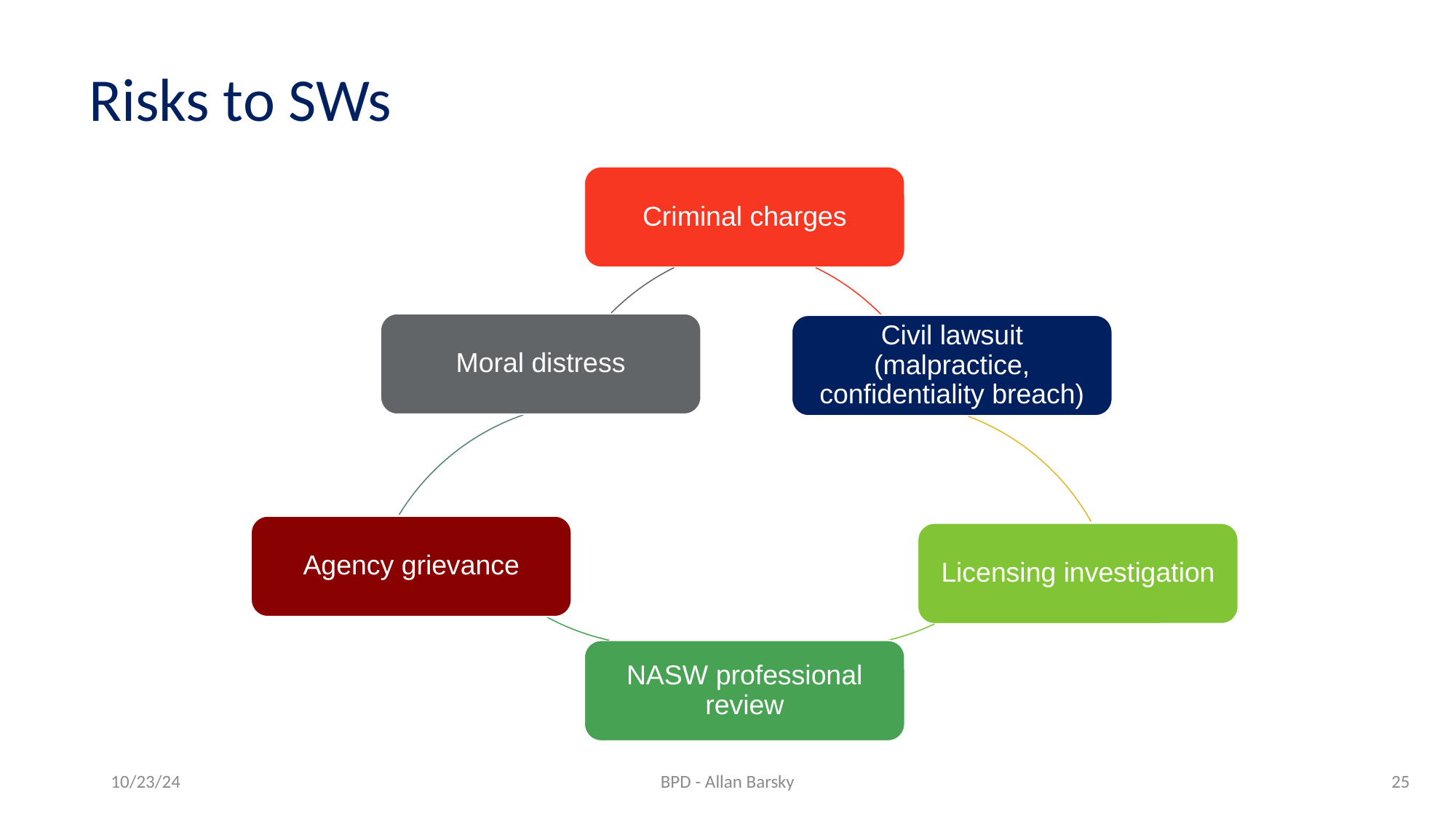

# Risks to SWs

Criminal charges

Moral distress
Civil lawsuit (malpractice, confidentiality breach)

Agency grievance

Licensing investigation

NASW professional review
10/23/24
BPD - Allan Barsky
25